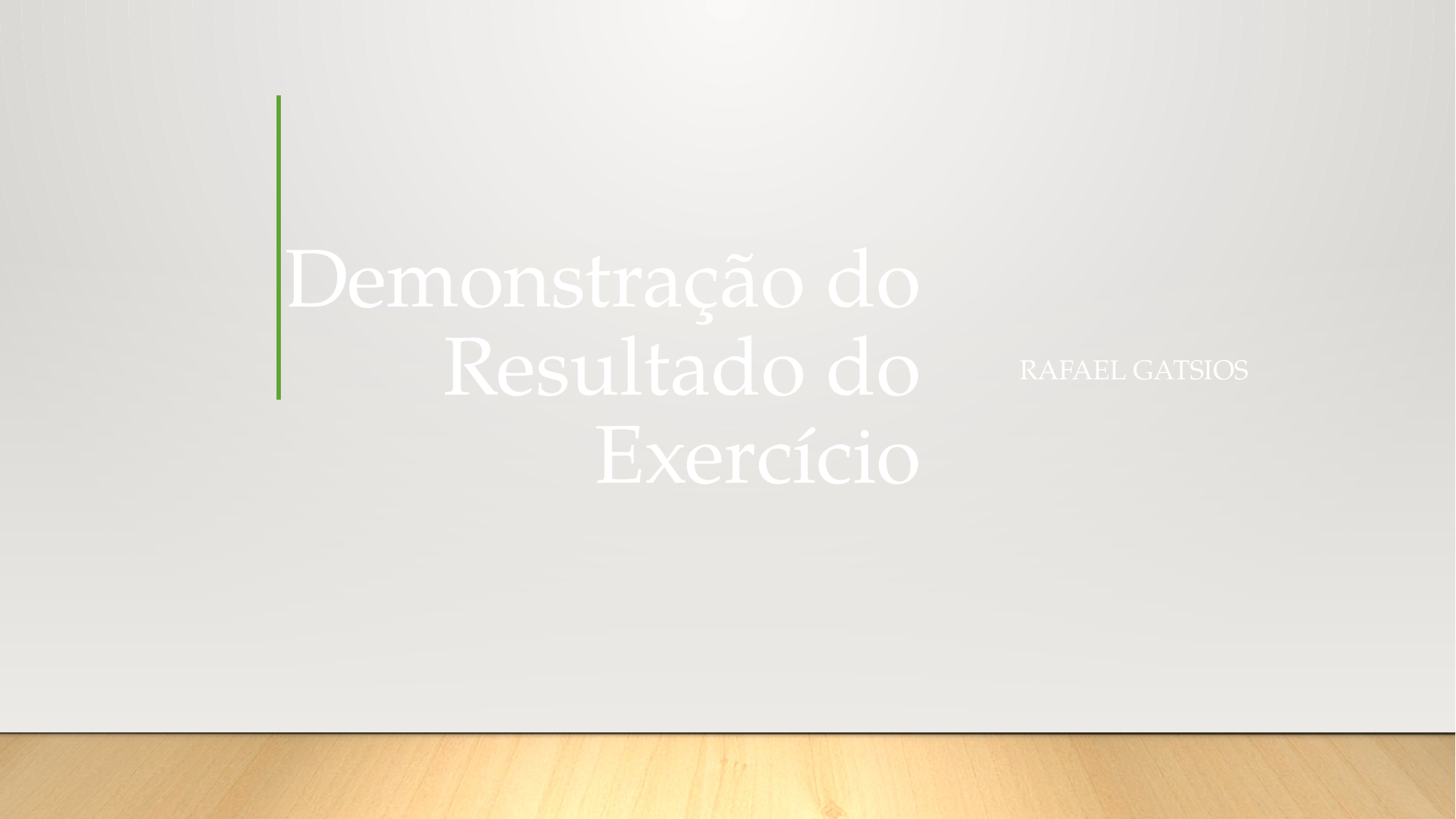

# Demonstração do Resultado do Exercício
Rafael Gatsios